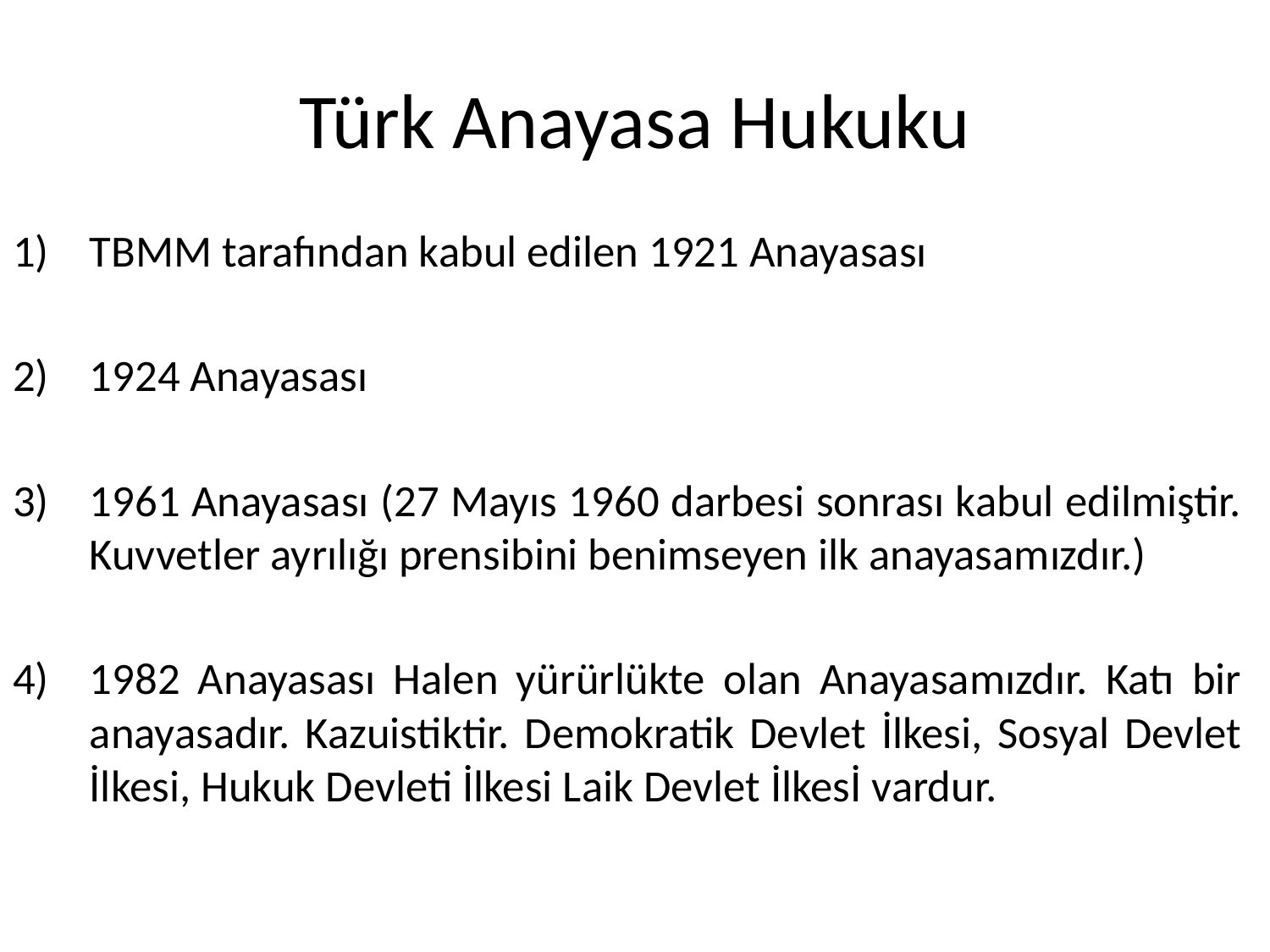

# Türk Anayasa Hukuku
TBMM tarafından kabul edilen 1921 Anayasası

1924 Anayasası

1961 Anayasası (27 Mayıs 1960 darbesi sonrası kabul edilmiştir. Kuvvetler ayrılığı prensibini benimseyen ilk anayasamızdır.)

1982 Anayasası Halen yürürlükte olan Anayasamızdır. Katı bir anayasadır. Kazuistiktir. Demokratik Devlet İlkesi, Sosyal Devlet İlkesi, Hukuk Devleti İlkesi Laik Devlet İlkesİ vardur.